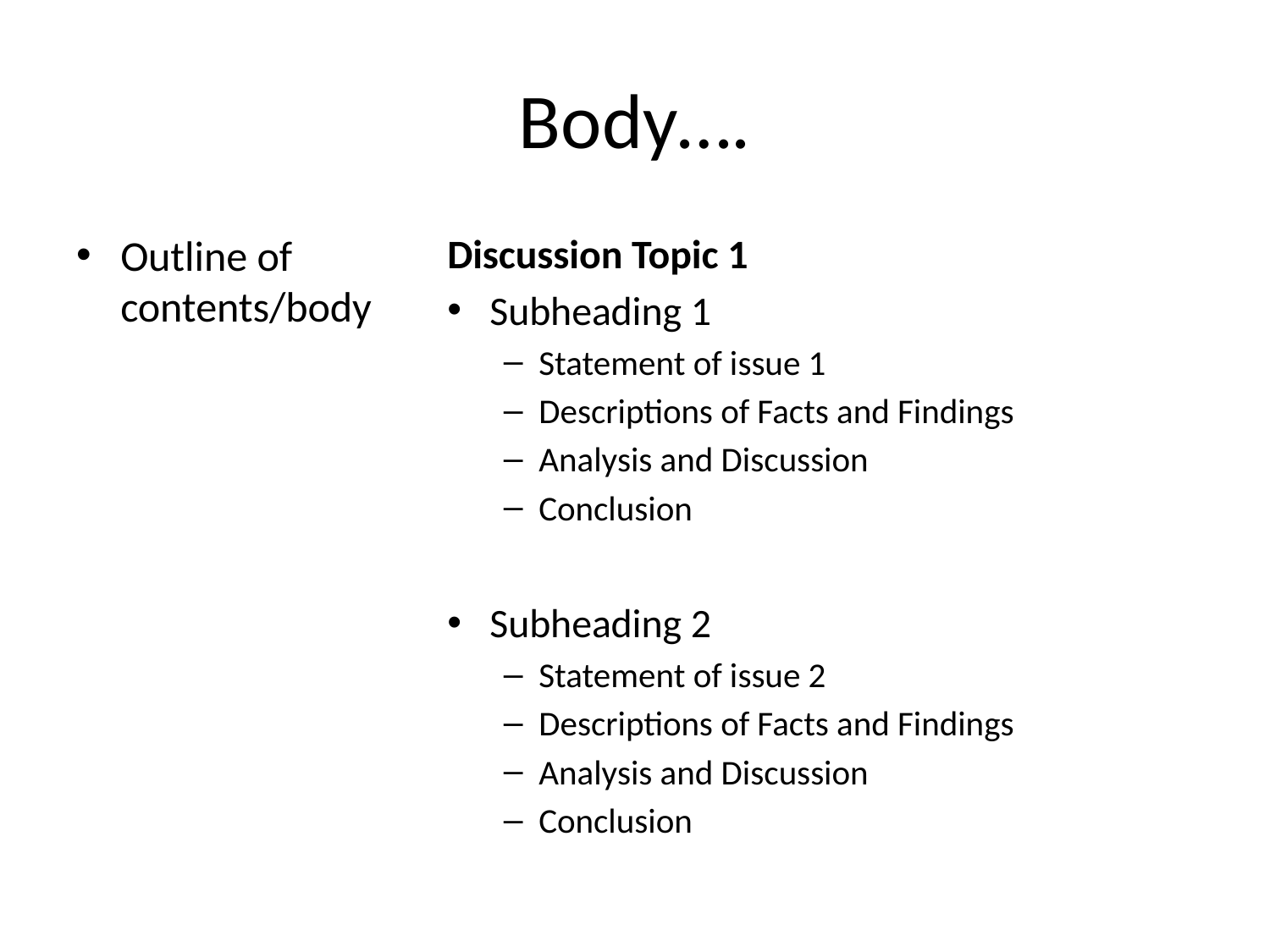

# Body….
Outline of contents/body
Discussion Topic 1
Subheading 1
Statement of issue 1
Descriptions of Facts and Findings
Analysis and Discussion
Conclusion

Subheading 2
Statement of issue 2
Descriptions of Facts and Findings
Analysis and Discussion
Conclusion